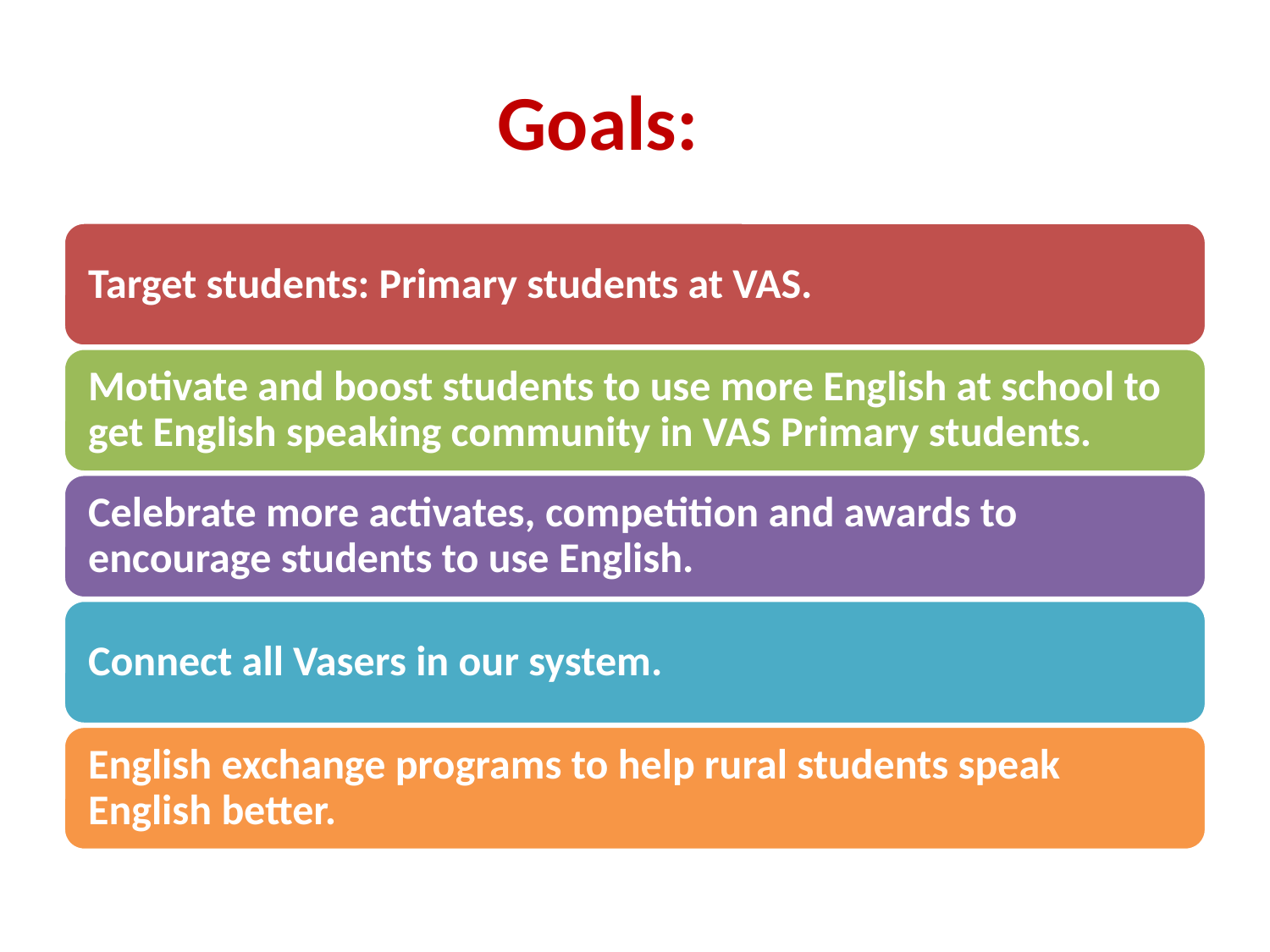

# Goals:
Target students: Primary students at VAS.
Motivate and boost students to use more English at school to get English speaking community in VAS Primary students.
Celebrate more activates, competition and awards to encourage students to use English.
Connect all Vasers in our system.
English exchange programs to help rural students speak English better.